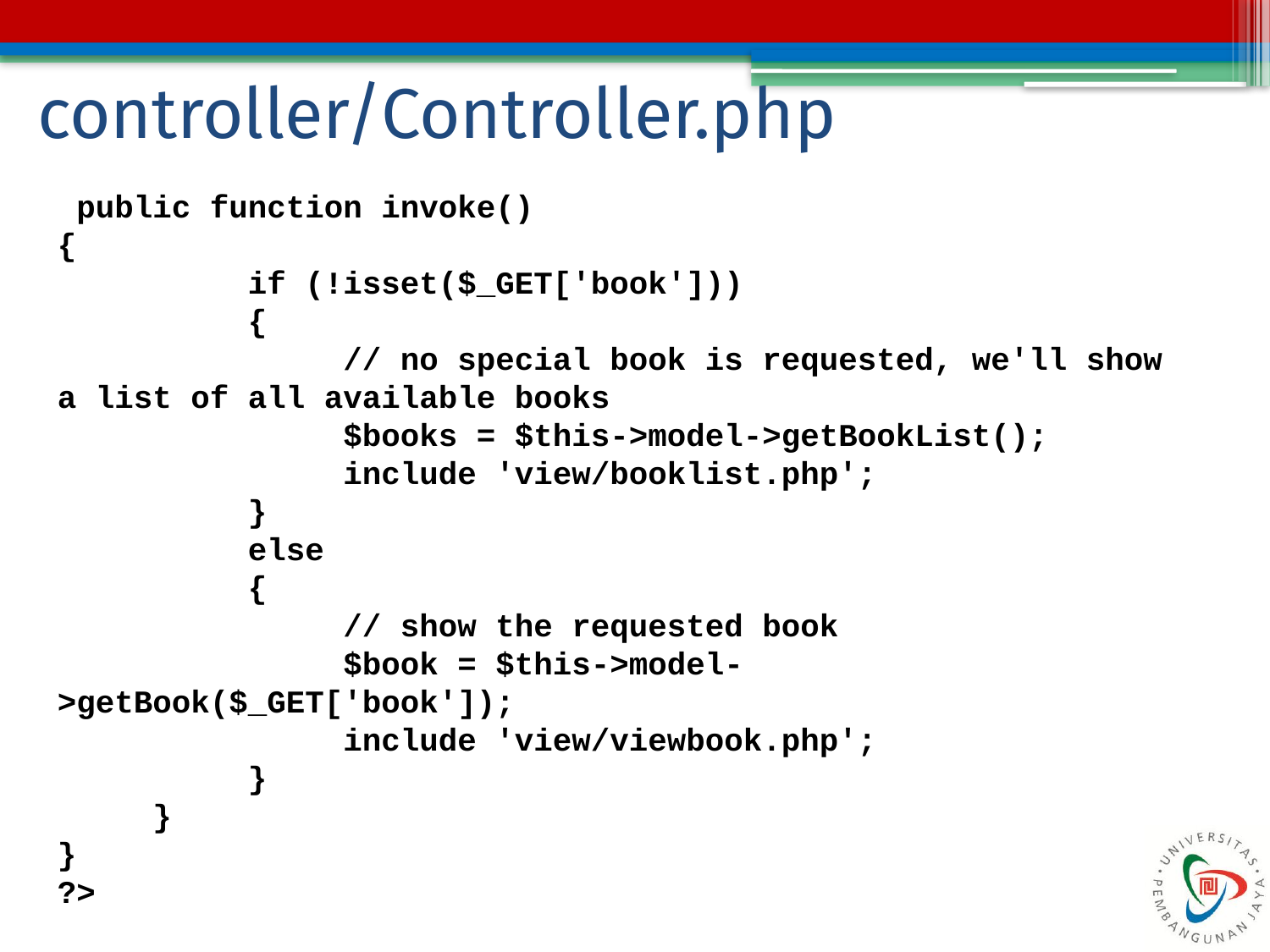

# controller/Controller.php
 public function invoke()
{
          if (!isset($_GET['book']))
          {
               // no special book is requested, we'll show a list of all available books
               $books = $this->model->getBookList();
               include 'view/booklist.php';
          }
          else
          {
               // show the requested book
               $book = $this->model->getBook($_GET['book']);
               include 'view/viewbook.php';
          }
     }
}
?>